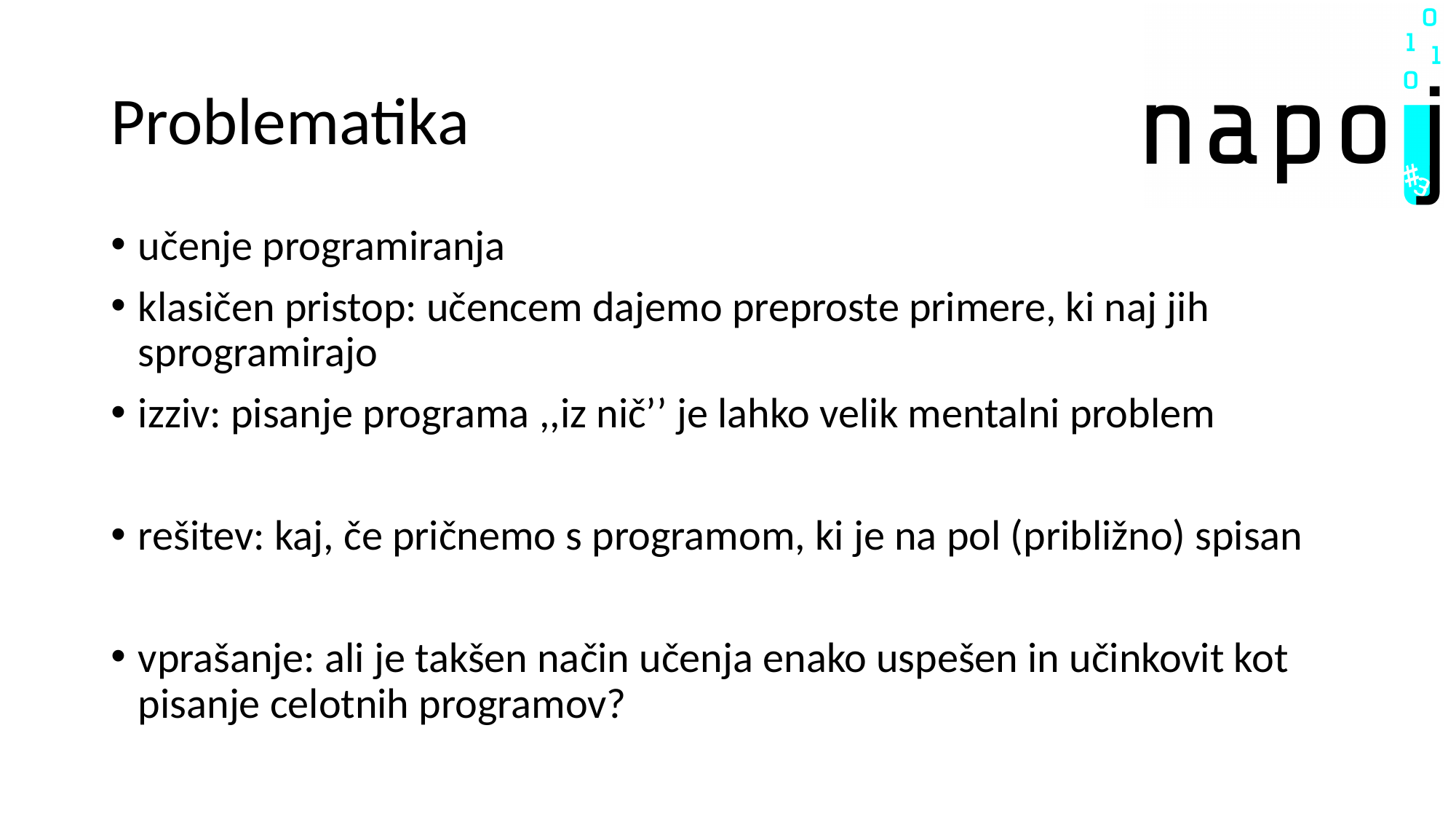

# Problematika
učenje programiranja
klasičen pristop: učencem dajemo preproste primere, ki naj jih sprogramirajo
izziv: pisanje programa ,,iz nič’’ je lahko velik mentalni problem

rešitev: kaj, če pričnemo s programom, ki je na pol (približno) spisan

vprašanje: ali je takšen način učenja enako uspešen in učinkovit kot pisanje celotnih programov?